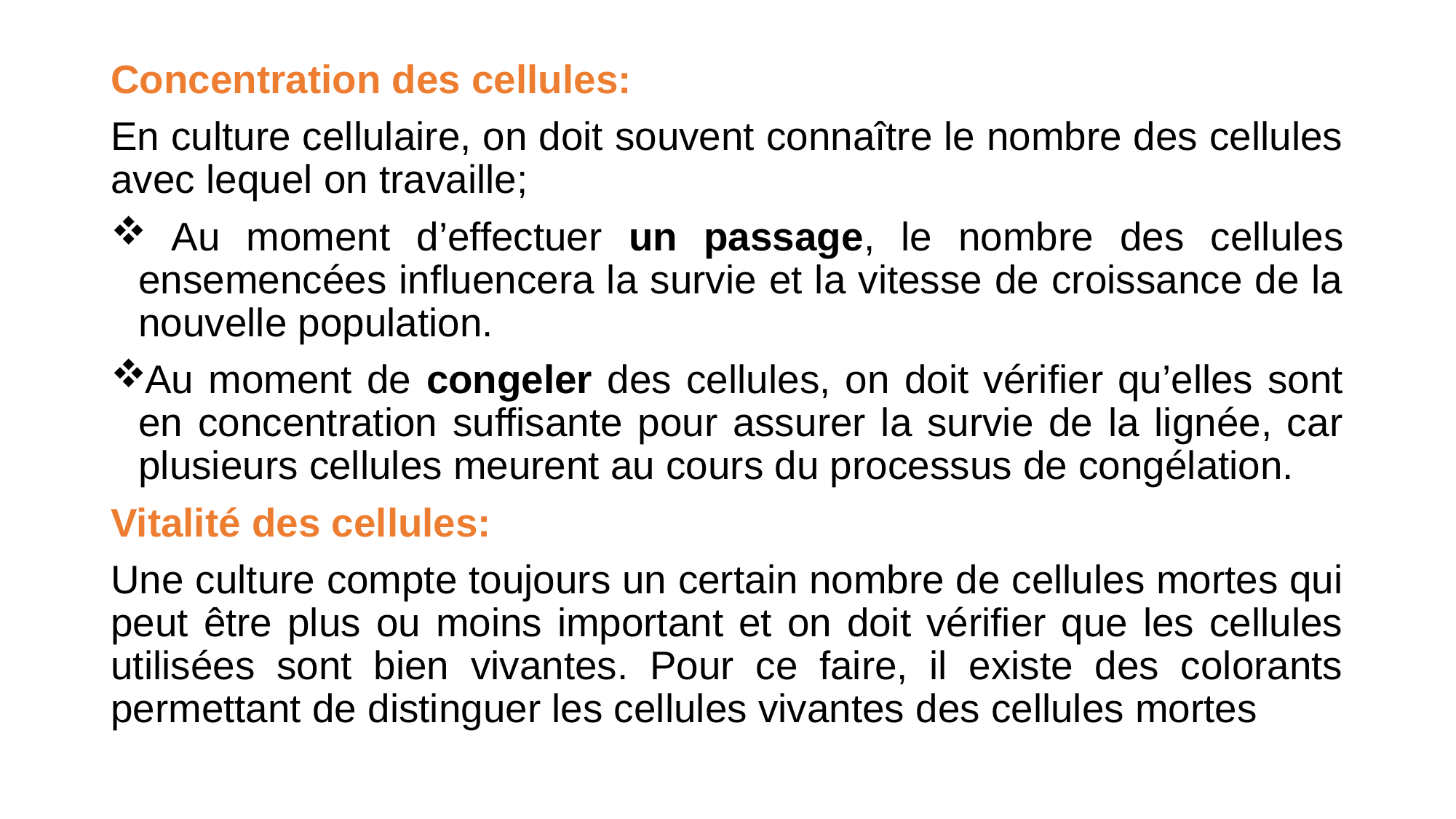

Concentration des cellules:
En culture cellulaire, on doit souvent connaître le nombre des cellules avec lequel on travaille;
 Au moment d’effectuer un passage, le nombre des cellules ensemencées influencera la survie et la vitesse de croissance de la nouvelle population.
Au moment de congeler des cellules, on doit vérifier qu’elles sont en concentration suffisante pour assurer la survie de la lignée, car plusieurs cellules meurent au cours du processus de congélation.
Vitalité des cellules:
Une culture compte toujours un certain nombre de cellules mortes qui peut être plus ou moins important et on doit vérifier que les cellules utilisées sont bien vivantes. Pour ce faire, il existe des colorants permettant de distinguer les cellules vivantes des cellules mortes